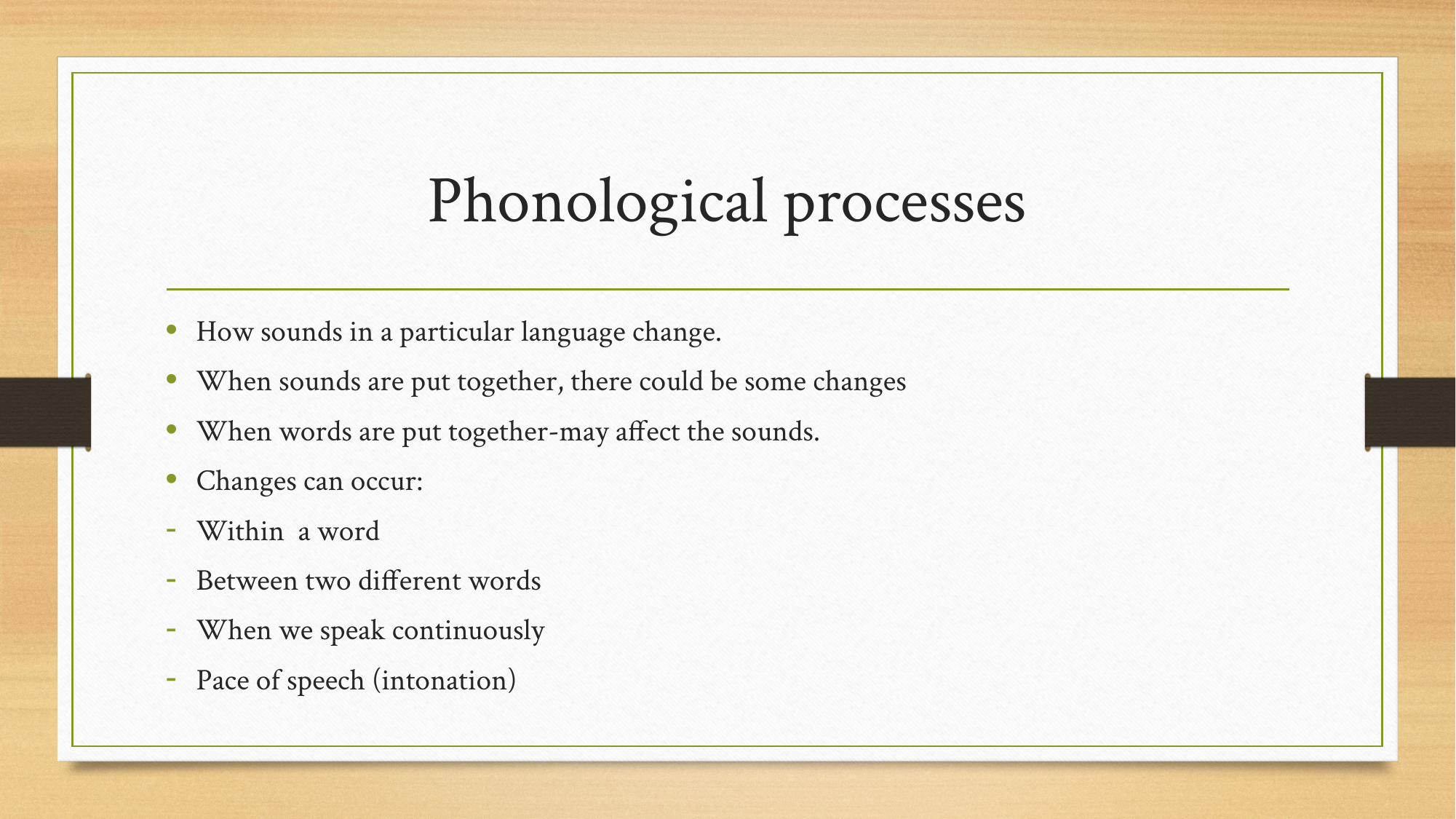

# Phonological processes
How sounds in a particular language change.
When sounds are put together, there could be some changes
When words are put together-may affect the sounds.
Changes can occur:
Within  a word
Between two different words
When we speak continuously
Pace of speech (intonation)